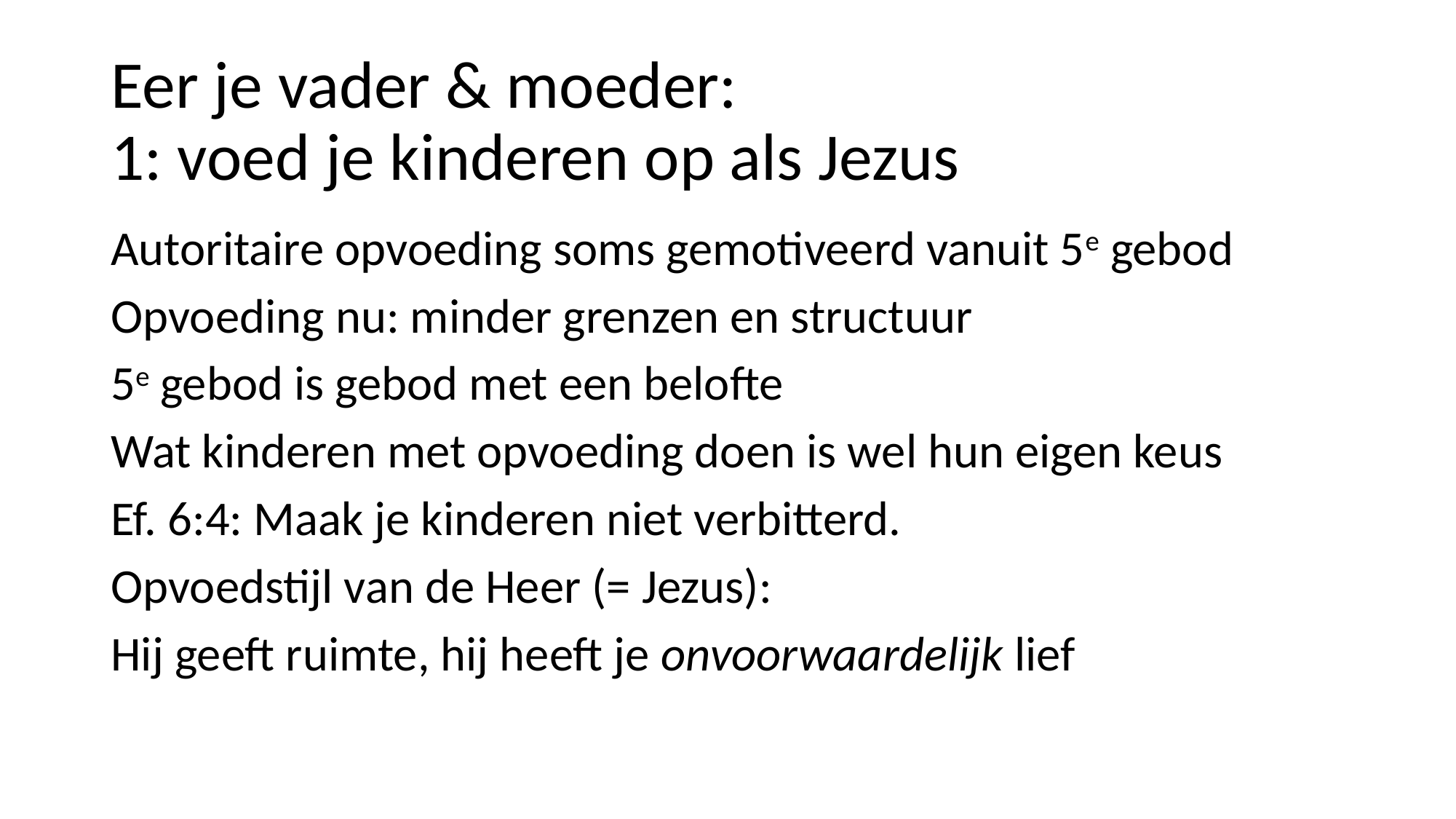

# Eer je vader & moeder: 1: voed je kinderen op als Jezus
Autoritaire opvoeding soms gemotiveerd vanuit 5e gebod
Opvoeding nu: minder grenzen en structuur
5e gebod is gebod met een belofte
Wat kinderen met opvoeding doen is wel hun eigen keus
Ef. 6:4: Maak je kinderen niet verbitterd.
Opvoedstijl van de Heer (= Jezus):
Hij geeft ruimte, hij heeft je onvoorwaardelijk lief